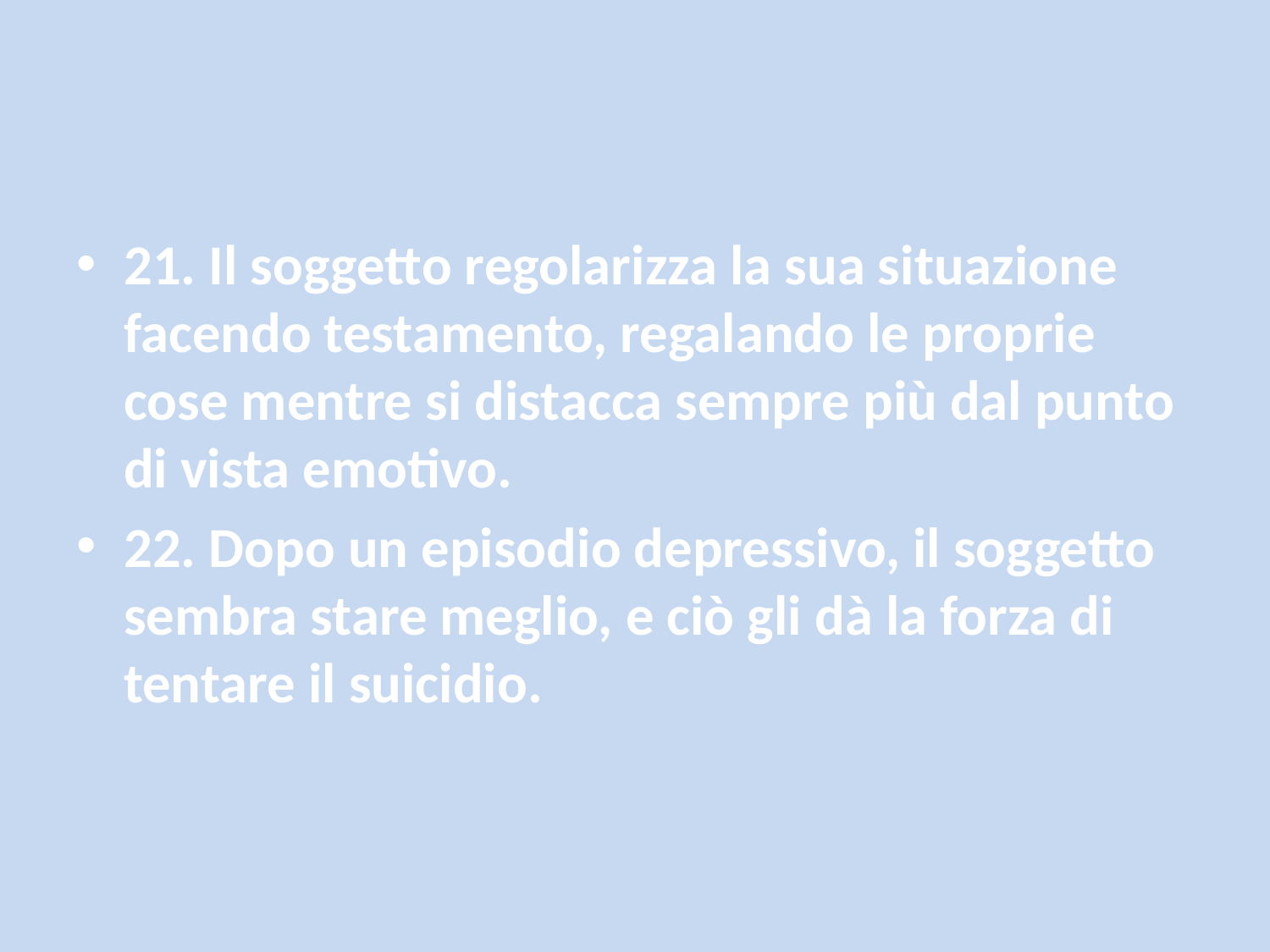

#
21. Il soggetto regolarizza la sua situazione facendo testamento, regalando le proprie cose mentre si distacca sempre più dal punto di vista emotivo.
22. Dopo un episodio depressivo, il soggetto sembra stare meglio, e ciò gli dà la forza di tentare il suicidio.